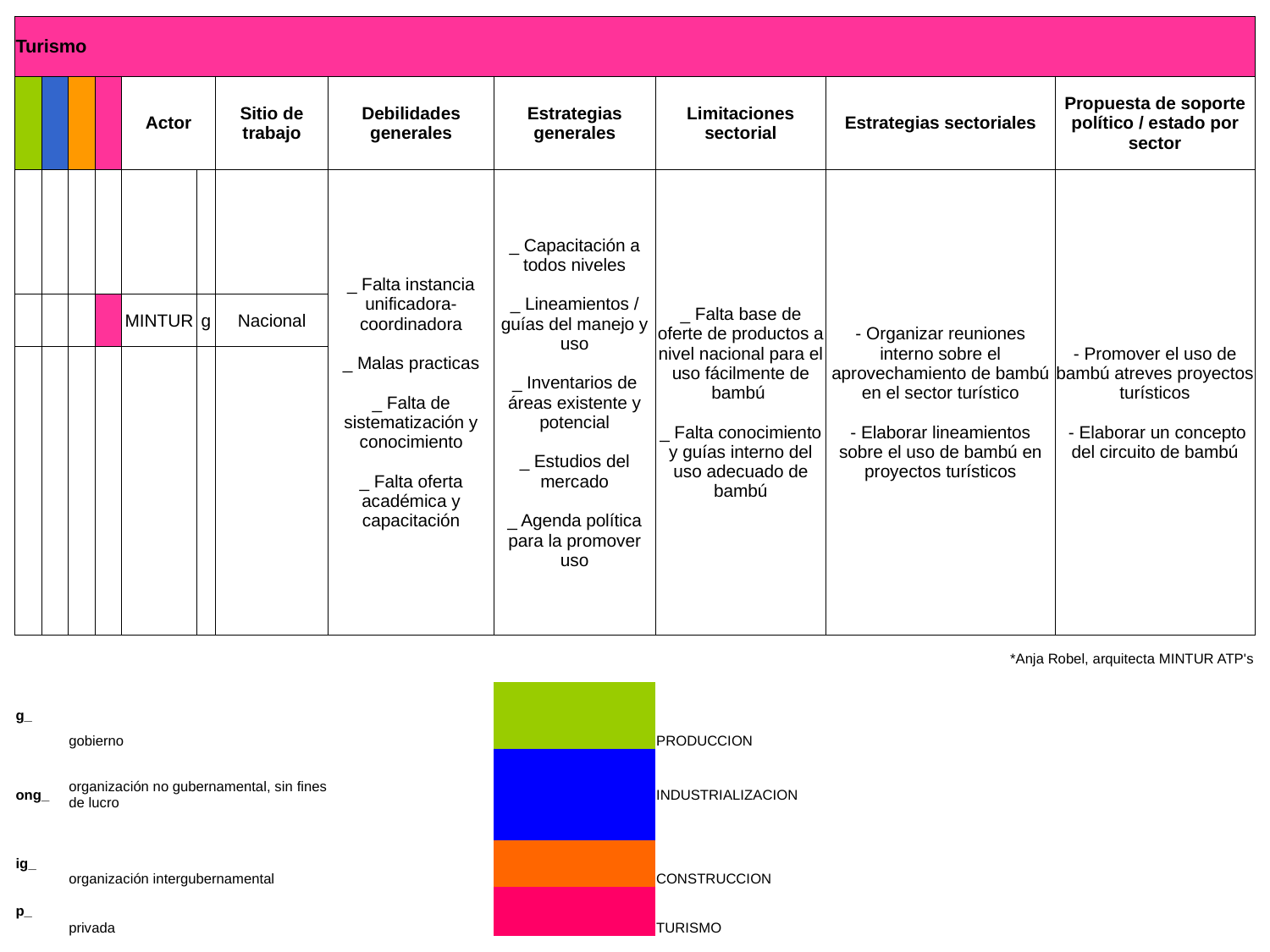

| Turismo |  |  |  |  |  |  |  |  |  |  |  |
| --- | --- | --- | --- | --- | --- | --- | --- | --- | --- | --- | --- |
|  |  |  |  | Actor |  | Sitio de trabajo | Debilidades generales | Estrategias generales | Limitaciones sectorial | Estrategias sectoriales | Propuesta de soporte político / estado por sector |
|  |  |  |  |  |  |  | \_ Falta instancia unificadora-coordinadora \_ Malas practicas \_ Falta de sistematización y conocimiento \_ Falta oferta académica y capacitación | \_ Capacitación a todos niveles \_ Lineamientos / guías del manejo y uso \_ Inventarios de áreas existente y potencial \_ Estudios del mercado \_ Agenda política para la promover uso | \_ Falta base de oferte de productos a nivel nacional para el uso fácilmente de bambú \_ Falta conocimiento y guías interno del uso adecuado de bambú | - Organizar reuniones interno sobre el aprovechamiento de bambú en el sector turístico - Elaborar lineamientos sobre el uso de bambú en proyectos turísticos | - Promover el uso de bambú atreves proyectos turísticos - Elaborar un concepto del circuito de bambú |
|  |  |  |  | MINTUR | g | Nacional |  |  |  |  |  |
|  |  |  |  |  |  |  |  |  |  |  |  |
|  |  |  |  |  |  |  |  |  |  | \*Anja Robel, arquitecta MINTUR ATP's |  |
| g\_ |  | gobierno |  |  |  |  |  |  | PRODUCCION |  |  |
| ong\_ |  | organización no gubernamental, sin fines de lucro |  |  |  |  |  |  | INDUSTRIALIZACION |  |  |
| ig\_ |  | organización intergubernamental |  |  |  |  |  |  | CONSTRUCCION |  |  |
| p\_ |  | privada |  |  |  |  |  |  | TURISMO |  |  |